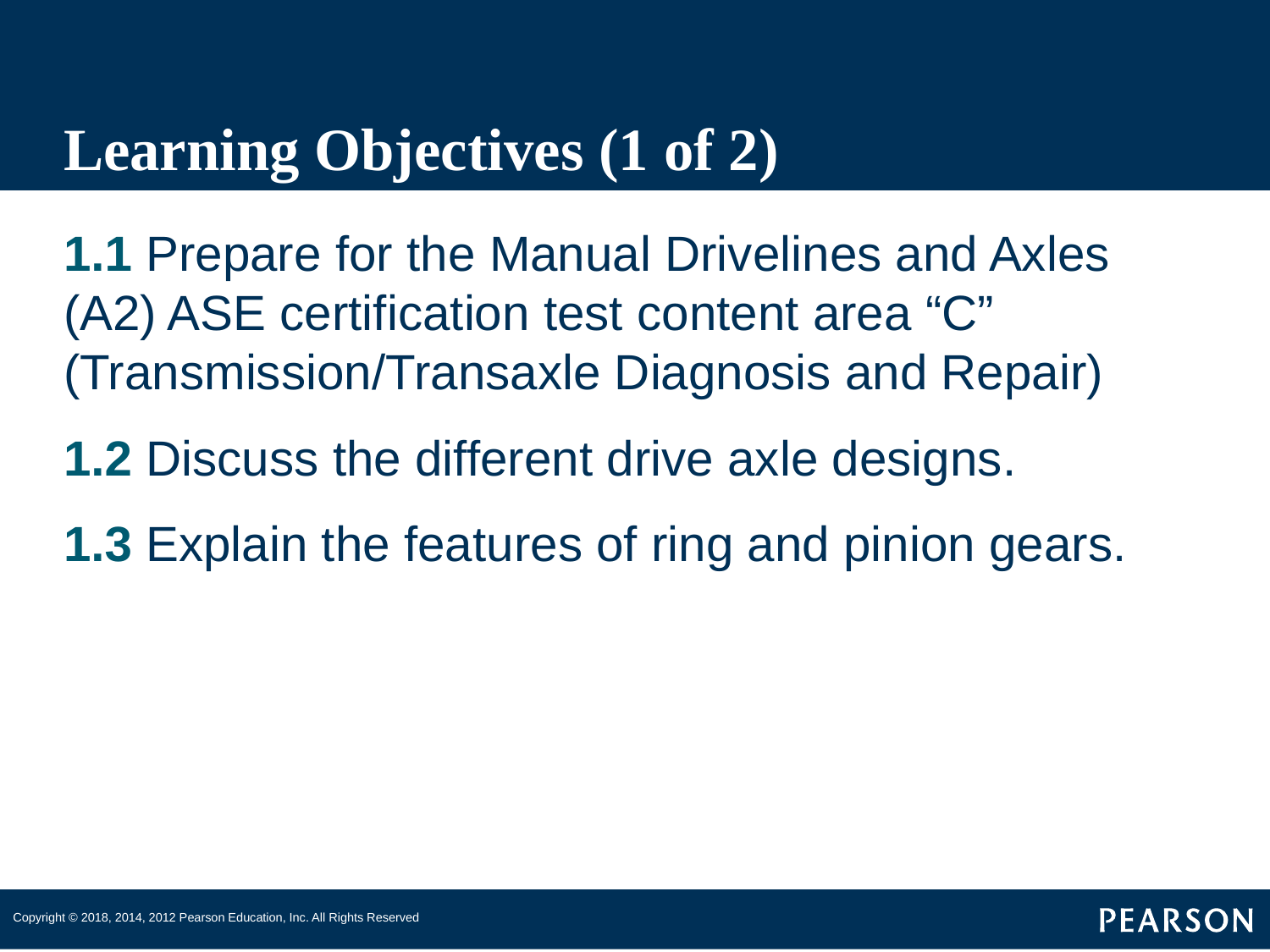

# Learning Objectives (1 of 2)
1.1 Prepare for the Manual Drivelines and Axles (A2) ASE certification test content area “C” (Transmission/Transaxle Diagnosis and Repair)
1.2 Discuss the different drive axle designs.
1.3 Explain the features of ring and pinion gears.